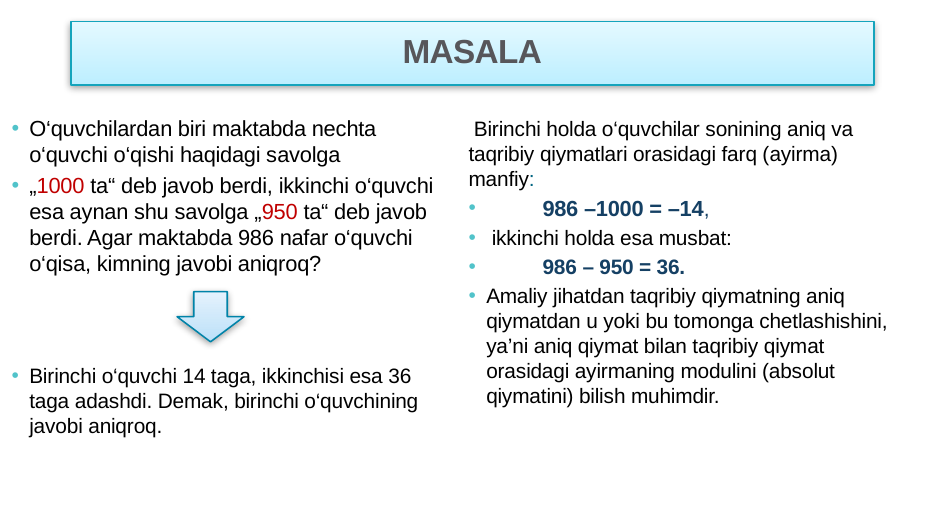

# MASALA
O‘quvchilardan biri maktabda nechta o‘quvchi o‘qishi haqidagi savolga
„1000 ta“ deb javob berdi, ikkinchi o‘quvchi esa aynan shu savolga „950 ta“ deb javob berdi. Agar maktabda 986 nafar o‘quvchi o‘qisa, kimning javobi aniqroq?

Birinchi o‘quvchi 14 taga, ikkinchisi esa 36 taga adashdi. Demak, birinchi o‘quvchining javobi aniqroq.
 Birinchi holda o‘quvchilar sonining aniq va taqribiy qiymatlari orasidagi farq (ayirma) manfiy:
          986 –1000 = –14,
 ikkinchi holda esa musbat:
          986 – 950 = 36.
Amaliy jihatdan taqribiy qiymatning aniq qiymatdan u yoki bu tomonga chetlashishini, ya’ni aniq qiymat bilan taqribiy qiymat orasidagi ayirmaning modulini (absolut qiymatini) bilish muhimdir.